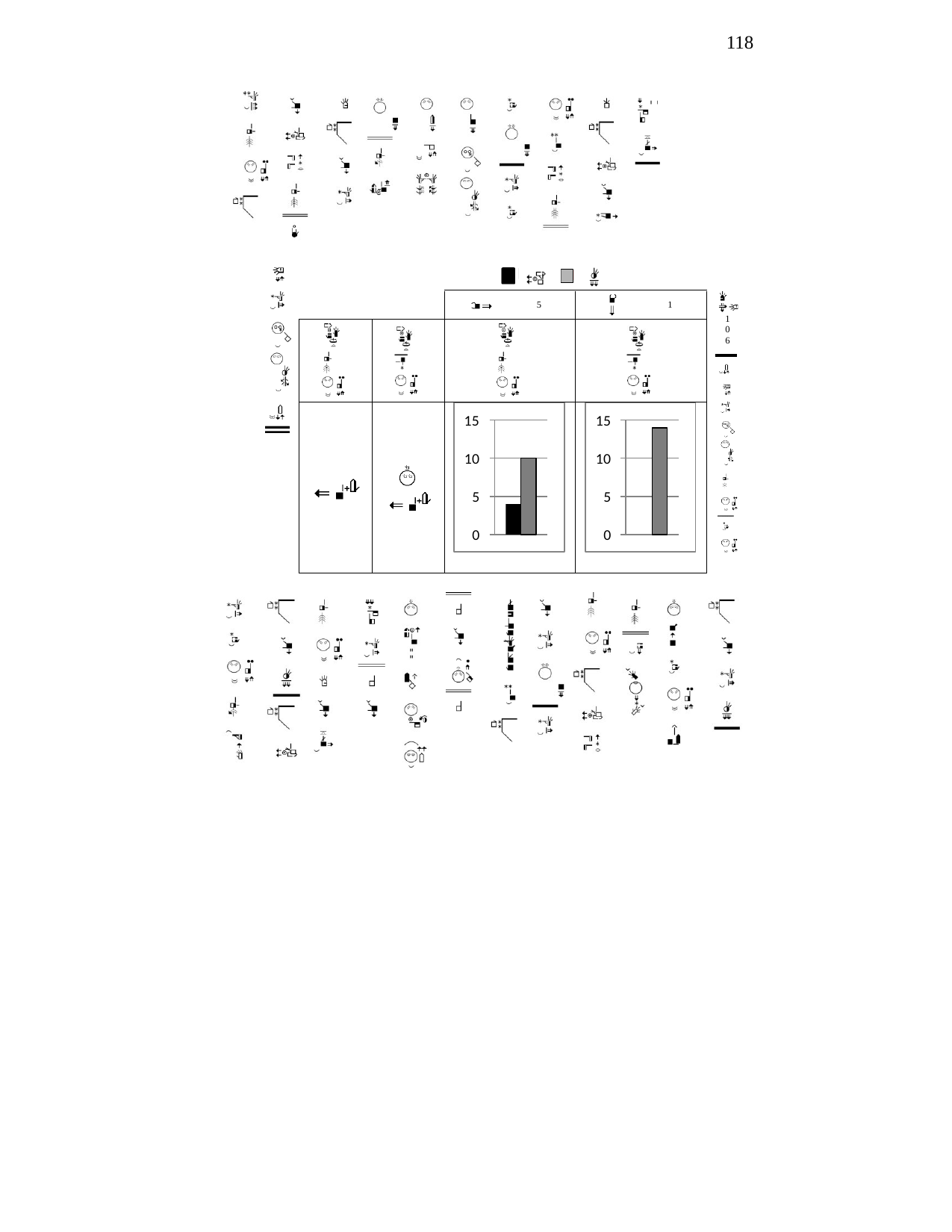

118

5
1

1
0
6

15
15

10
10

5
5

0
0